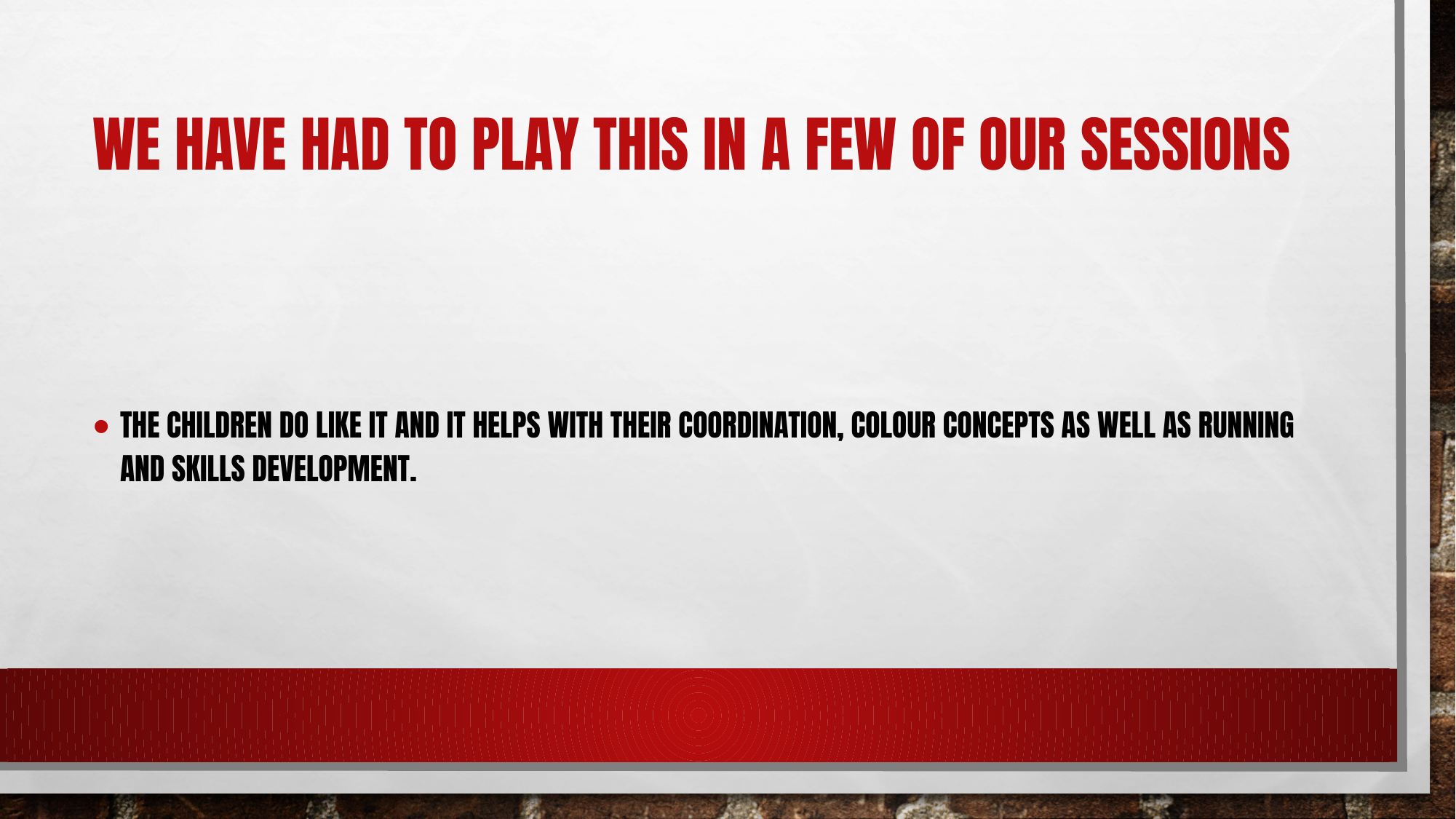

# We have had to play this in a few of our sessions
The children do like it and it helps with their coordination, colour concepts as well as running and skills development.